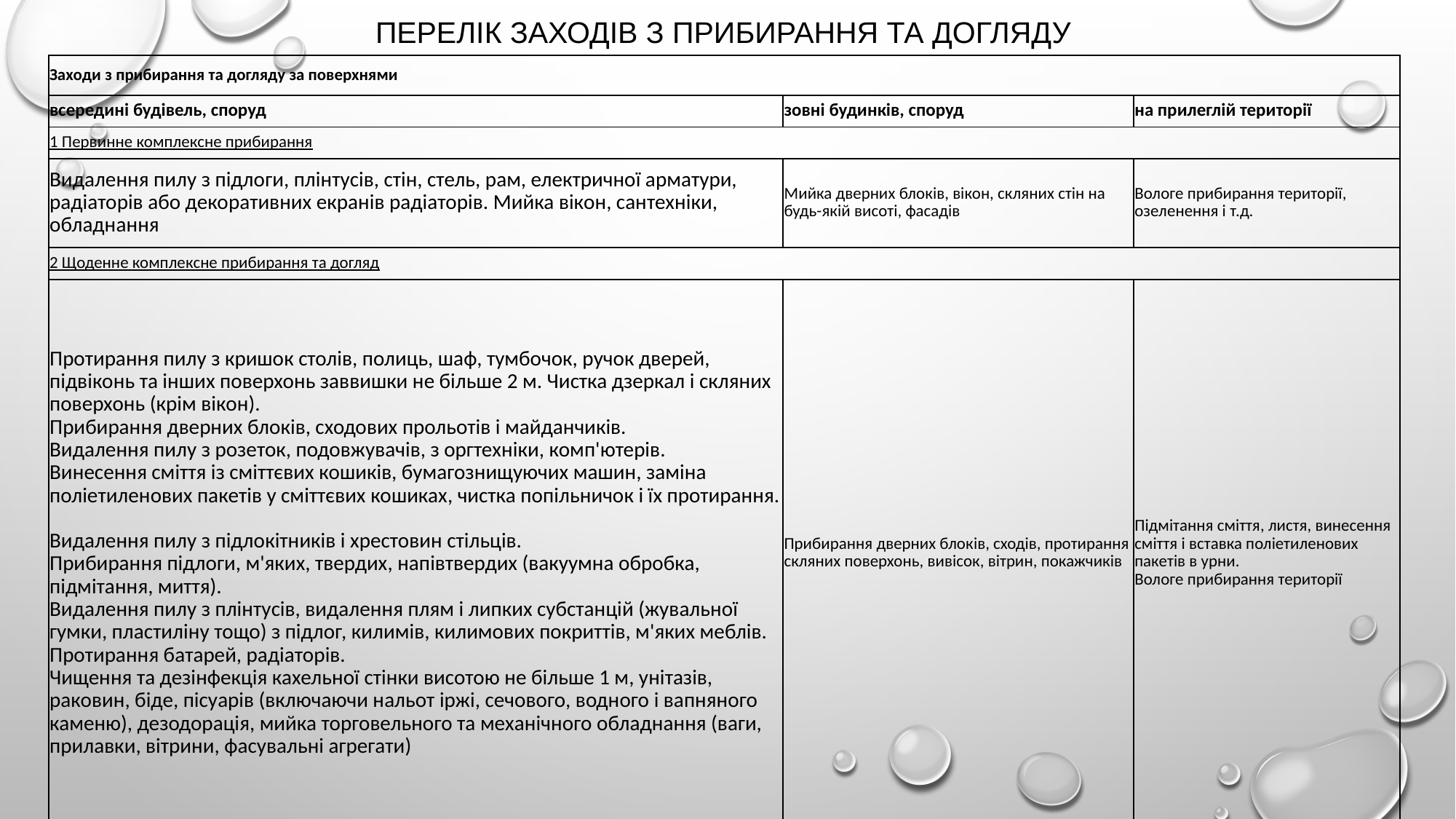

# Перелік заходів з прибирання та догляду
| Заходи з прибирання та догляду за поверхнями |  |  |
| --- | --- | --- |
| всередині будівель, споруд | зовні будинків, споруд | на прилеглій території |
| 1 Первинне комплексне прибирання |  |  |
| Видалення пилу з підлоги, плінтусів, стін, стель, рам, електричної арматури, радіаторів або декоративних екранів радіаторів. Мийка вікон, сантехніки, обладнання | Мийка дверних блоків, вікон, скляних стін на будь-якій висоті, фасадів | Вологе прибирання території, озеленення і т.д. |
| 2 Щоденне комплексне прибирання та догляд |  |  |
| Протирання пилу з кришок столів, полиць, шаф, тумбочок, ручок дверей, підвіконь та інших поверхонь заввишки не більше 2 м. Чистка дзеркал і скляних поверхонь (крім вікон). Прибирання дверних блоків, сходових прольотів і майданчиків. Видалення пилу з розеток, подовжувачів, з оргтехніки, комп'ютерів. Винесення сміття із сміттєвих кошиків, бумагознищуючих машин, заміна поліетиленових пакетів у сміттєвих кошиках, чистка попільничок і їх протирання. Видалення пилу з підлокітників і хрестовин стільців. Прибирання підлоги, м'яких, твердих, напівтвердих (вакуумна обробка, підмітання, миття). Видалення пилу з плінтусів, видалення плям і липких субстанцій (жувальної гумки, пластиліну тощо) з підлог, килимів, килимових покриттів, м'яких меблів. Протирання батарей, радіаторів. Чищення та дезінфекція кахельної стінки висотою не більше 1 м, унітазів, раковин, біде, пісуарів (включаючи нальот іржі, сечового, водного і вапняного каменю), дезодорація, мийка торговельного та механічного обладнання (ваги, прилавки, вітрини, фасувальні агрегати) | Прибирання дверних блоків, сходів, протирання скляних поверхонь, вивісок, вітрин, покажчиків | Підмітання сміття, листя, винесення сміття і вставка поліетиленових пакетів в урни. Вологе прибирання території |